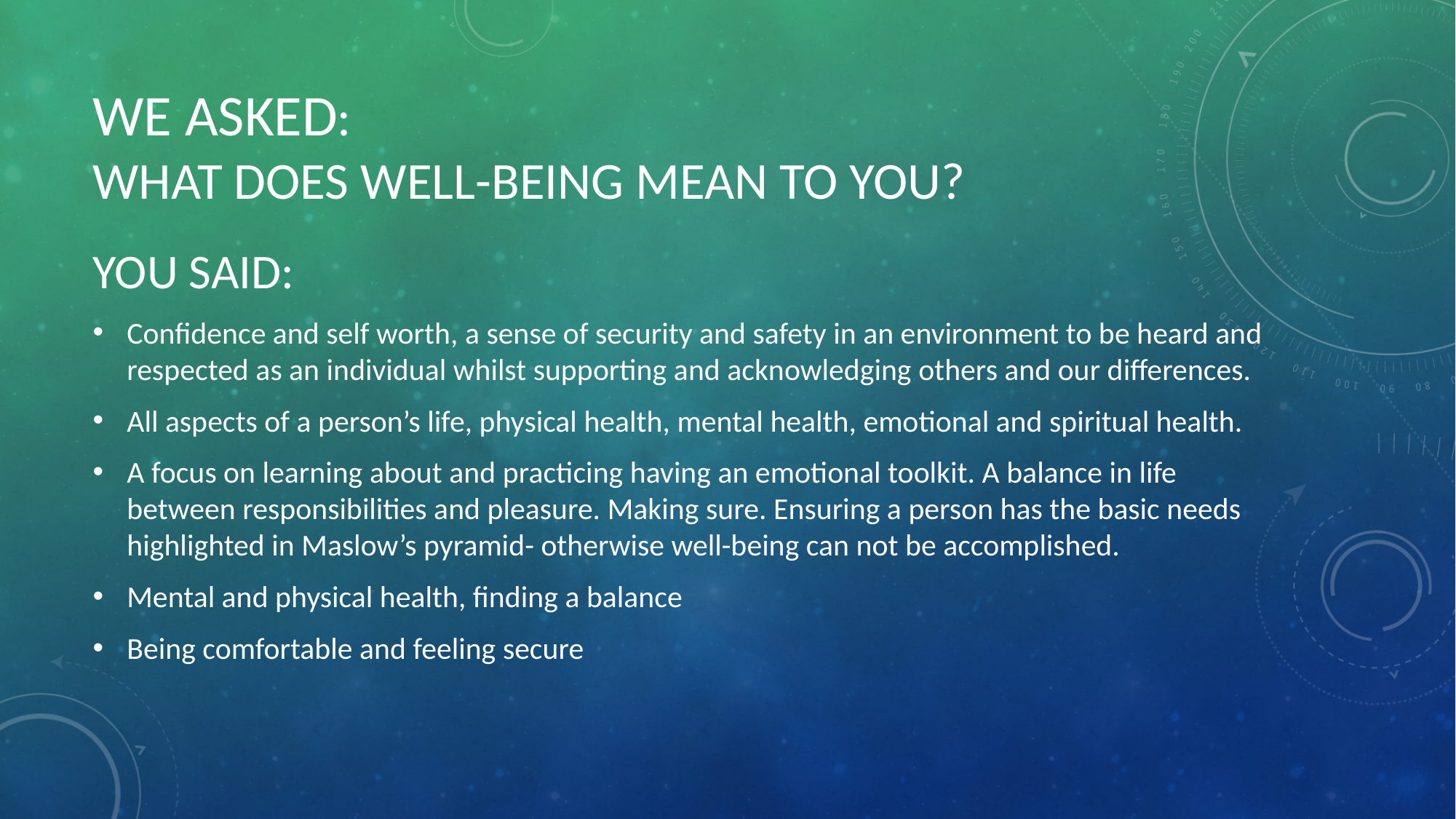

# WE ASKED: WHAT DOES WELL-BEING MEAN TO YOU?
YOU SAID:
Confidence and self worth, a sense of security and safety in an environment to be heard and respected as an individual whilst supporting and acknowledging others and our differences.
All aspects of a person’s life, physical health, mental health, emotional and spiritual health.
A focus on learning about and practicing having an emotional toolkit. A balance in life between responsibilities and pleasure. Making sure. Ensuring a person has the basic needs highlighted in Maslow’s pyramid- otherwise well-being can not be accomplished.
Mental and physical health, finding a balance
Being comfortable and feeling secure